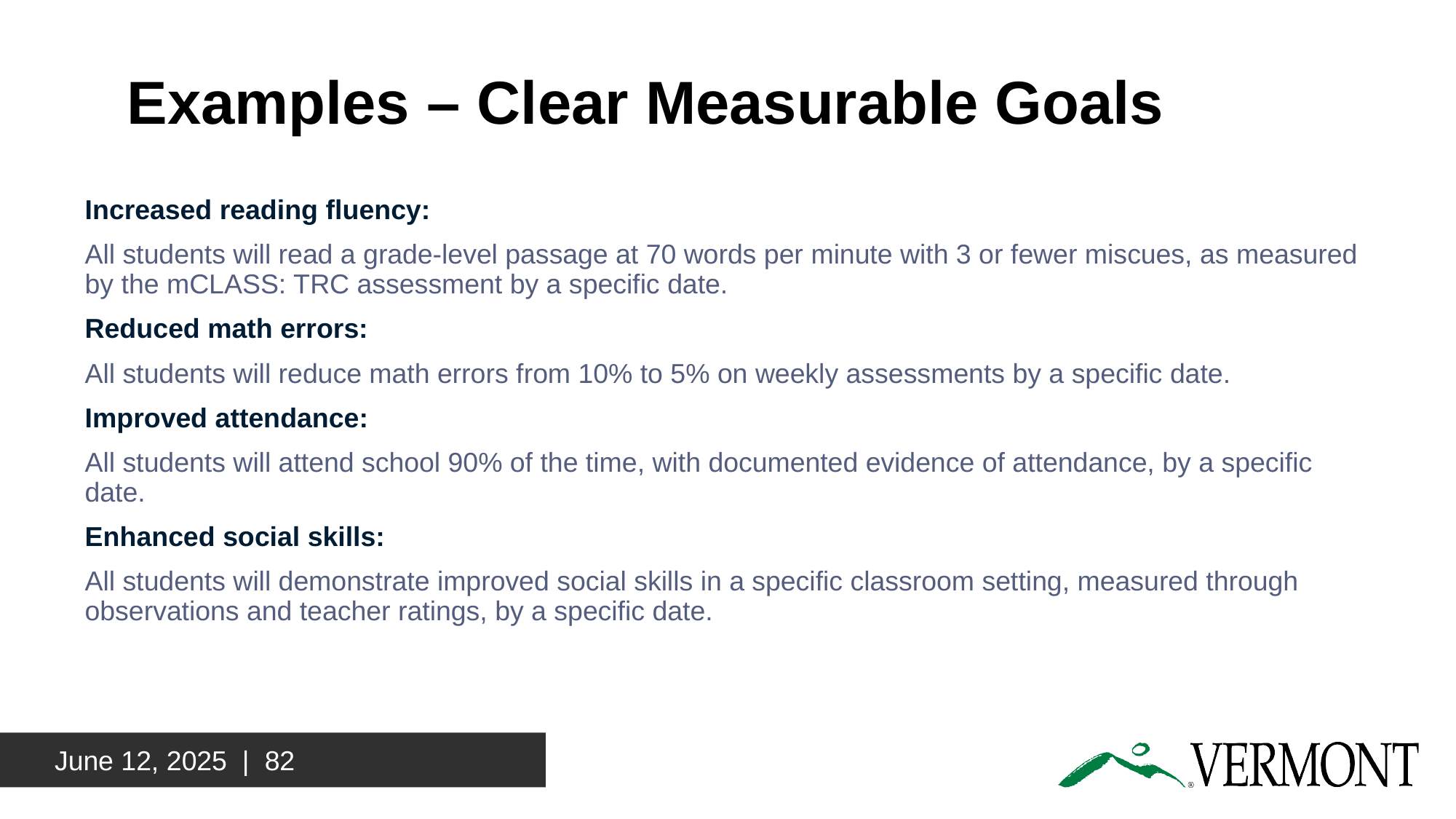

# Examples – Clear Measurable Goals

Increased reading fluency:
All students will read a grade-level passage at 70 words per minute with 3 or fewer miscues, as measured by the mCLASS: TRC assessment by a specific date.
Reduced math errors:
All students will reduce math errors from 10% to 5% on weekly assessments by a specific date.
Improved attendance:
All students will attend school 90% of the time, with documented evidence of attendance, by a specific date.
Enhanced social skills:
All students will demonstrate improved social skills in a specific classroom setting, measured through observations and teacher ratings, by a specific date.